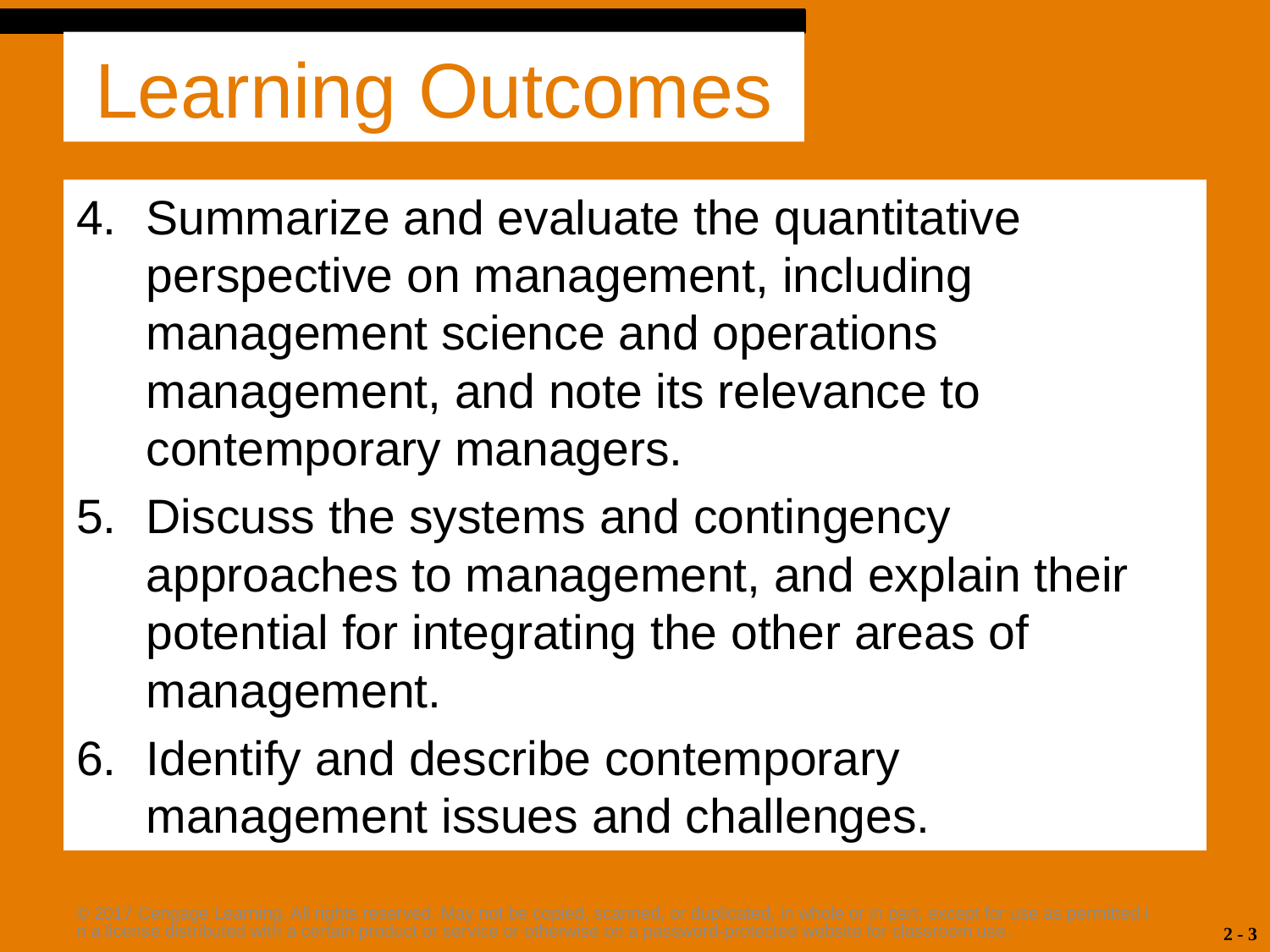

# Learning Outcomes
Summarize and evaluate the quantitative perspective on management, including management science and operations management, and note its relevance to contemporary managers.
Discuss the systems and contingency approaches to management, and explain their potential for integrating the other areas of management.
Identify and describe contemporary management issues and challenges.
© 2017 Cengage Learning. All rights reserved. May not be copied, scanned, or duplicated, in whole or in part, except for use as permitted in a license distributed with a certain product or service or otherwise on a password-protected website for classroom use.